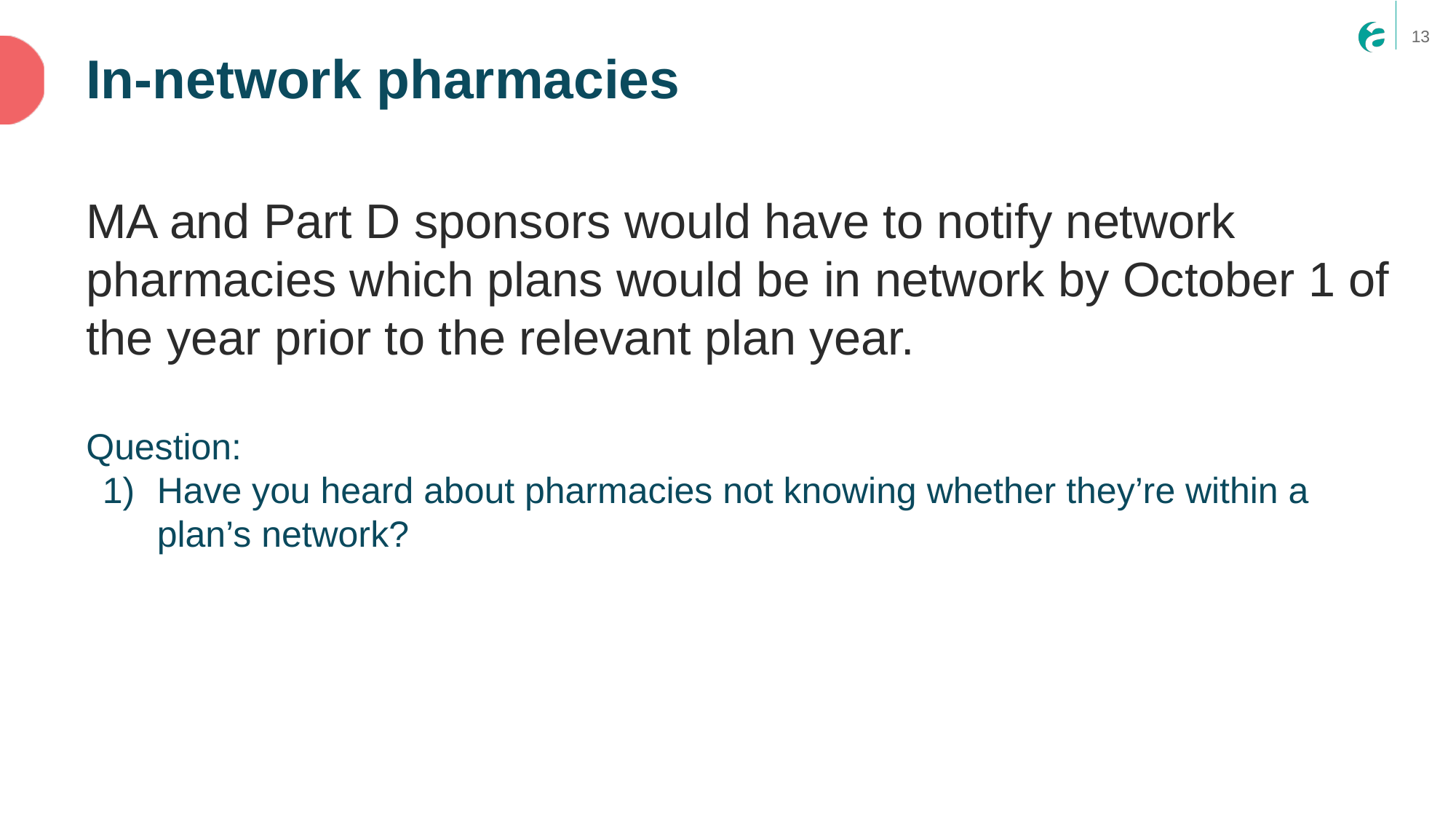

# In-network pharmacies
MA and Part D sponsors would have to notify network pharmacies which plans would be in network by October 1 of the year prior to the relevant plan year.

Question:
Have you heard about pharmacies not knowing whether they’re within a plan’s network?